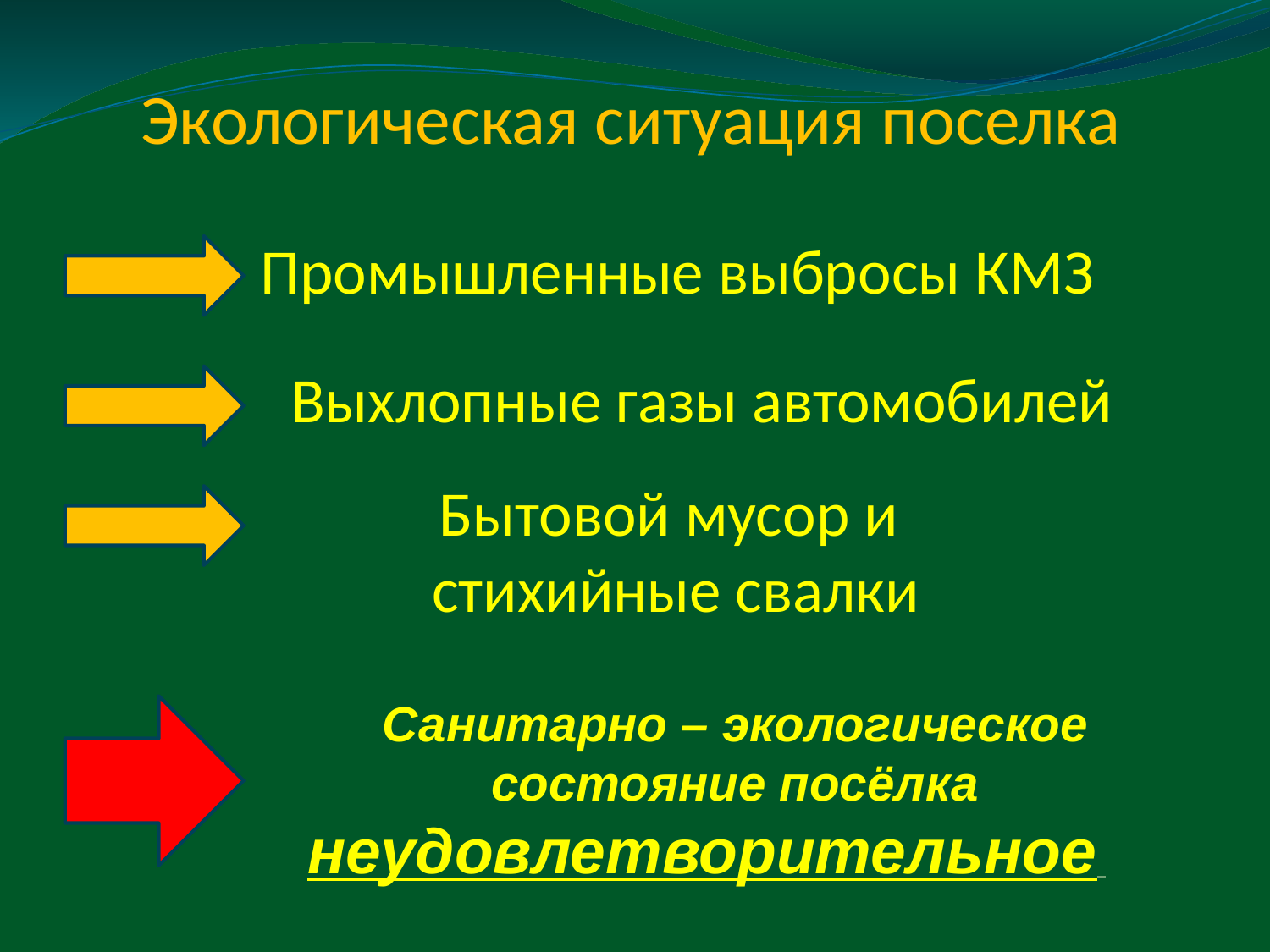

# Экологическая ситуация поселка
Промышленные выбросы КМЗ

Выхлопные газы автомобилей

Бытовой мусор и
стихийные свалки
Санитарно – экологическое состояние посёлка
неудовлетворительное